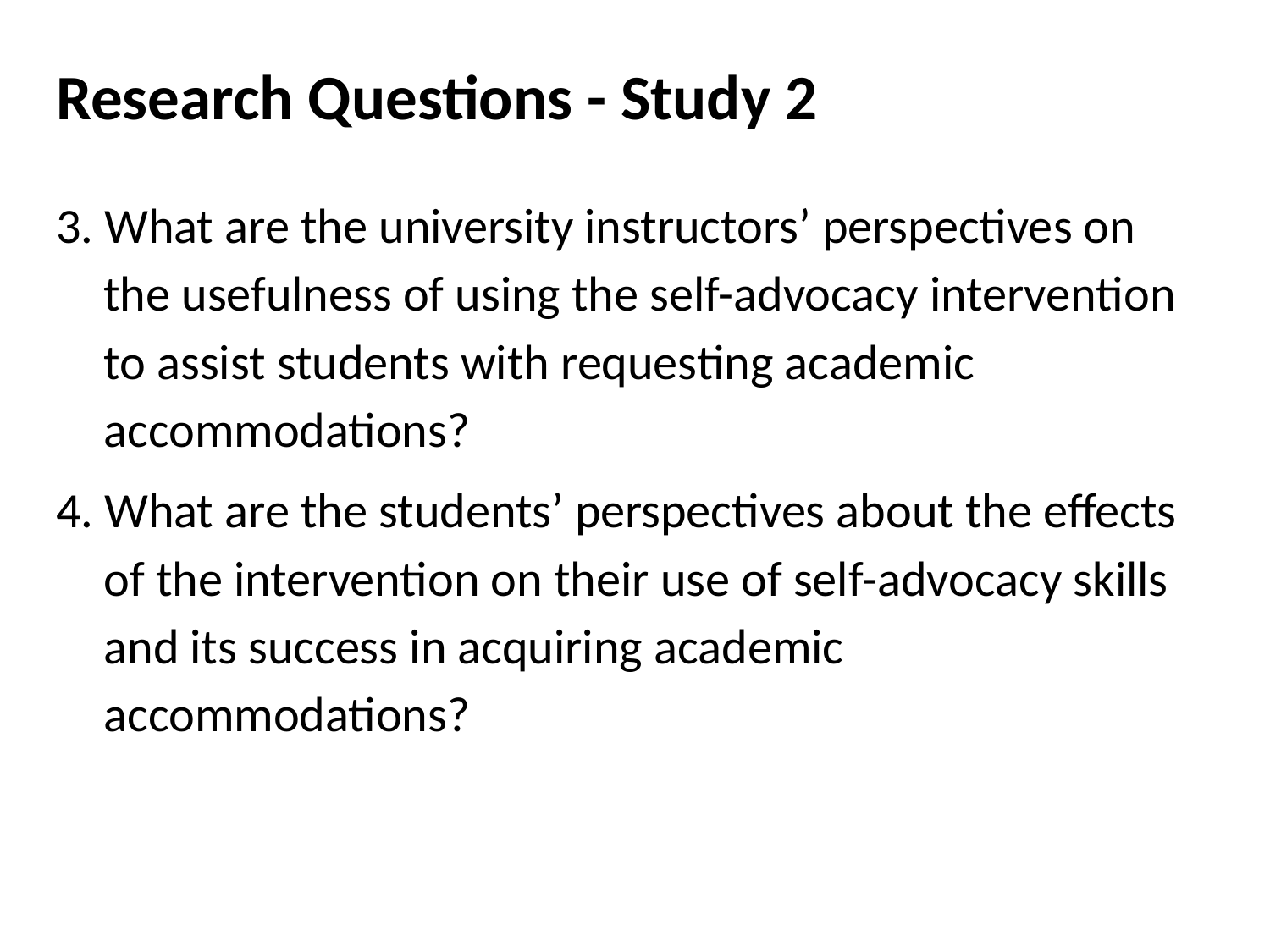

# Research Questions - Study 2
3. What are the university instructors’ perspectives on   the usefulness of using the self-advocacy intervention to assist students with requesting academic accommodations?
4. What are the students’ perspectives about the effects of the intervention on their use of self-advocacy skills and its success in acquiring academic accommodations?